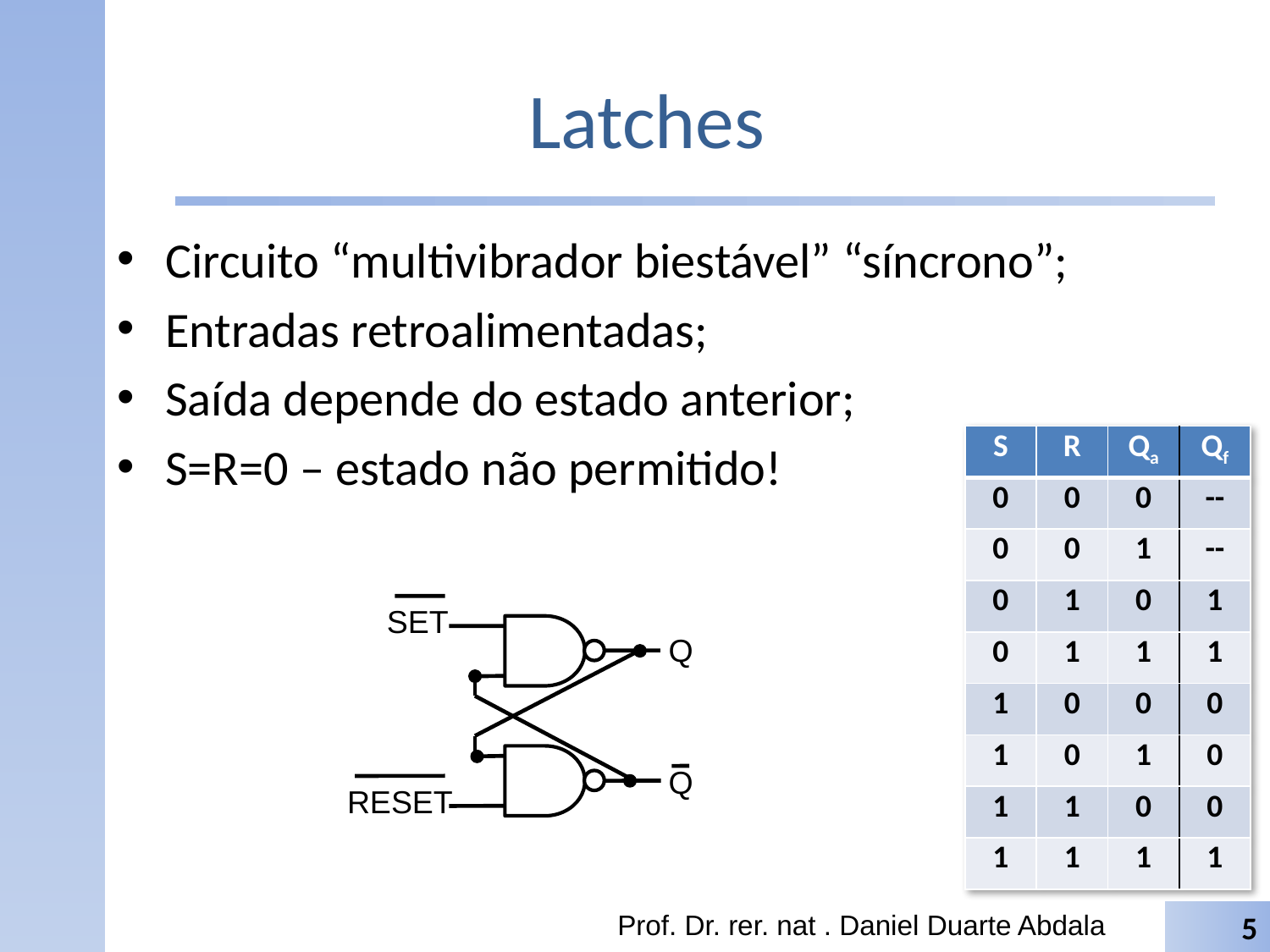

# Latches
Circuito “multivibrador biestável” “síncrono”;
Entradas retroalimentadas;
Saída depende do estado anterior;
S=R=0 – estado não permitido!

| S | R | Qa | Qf |
| --- | --- | --- | --- |
| 0 | 0 | 0 | -- |
| 0 | 0 | 1 | -- |
| 0 | 1 | 0 | 1 |
| 0 | 1 | 1 | 1 |
| 1 | 0 | 0 | 0 |
| 1 | 0 | 1 | 0 |
| 1 | 1 | 0 | 0 |
| 1 | 1 | 1 | 1 |
SET

Q

Q
RESET

Prof. Dr. rer. nat . Daniel Duarte Abdala
5